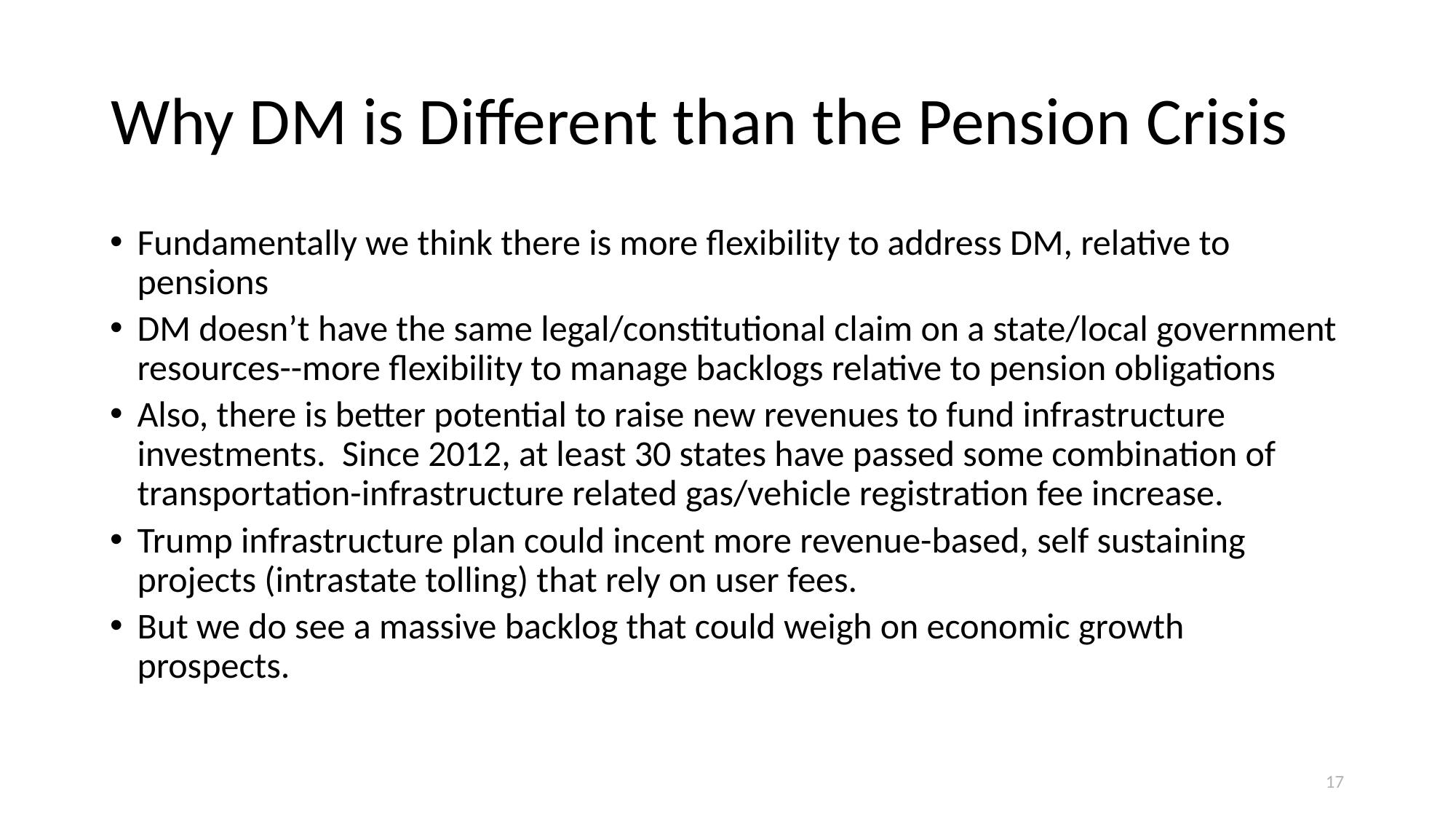

# Why DM is Different than the Pension Crisis
Fundamentally we think there is more flexibility to address DM, relative to pensions
DM doesn’t have the same legal/constitutional claim on a state/local government resources--more flexibility to manage backlogs relative to pension obligations
Also, there is better potential to raise new revenues to fund infrastructure investments.  Since 2012, at least 30 states have passed some combination of transportation-infrastructure related gas/vehicle registration fee increase.
Trump infrastructure plan could incent more revenue-based, self sustaining projects (intrastate tolling) that rely on user fees.
But we do see a massive backlog that could weigh on economic growth prospects.

17